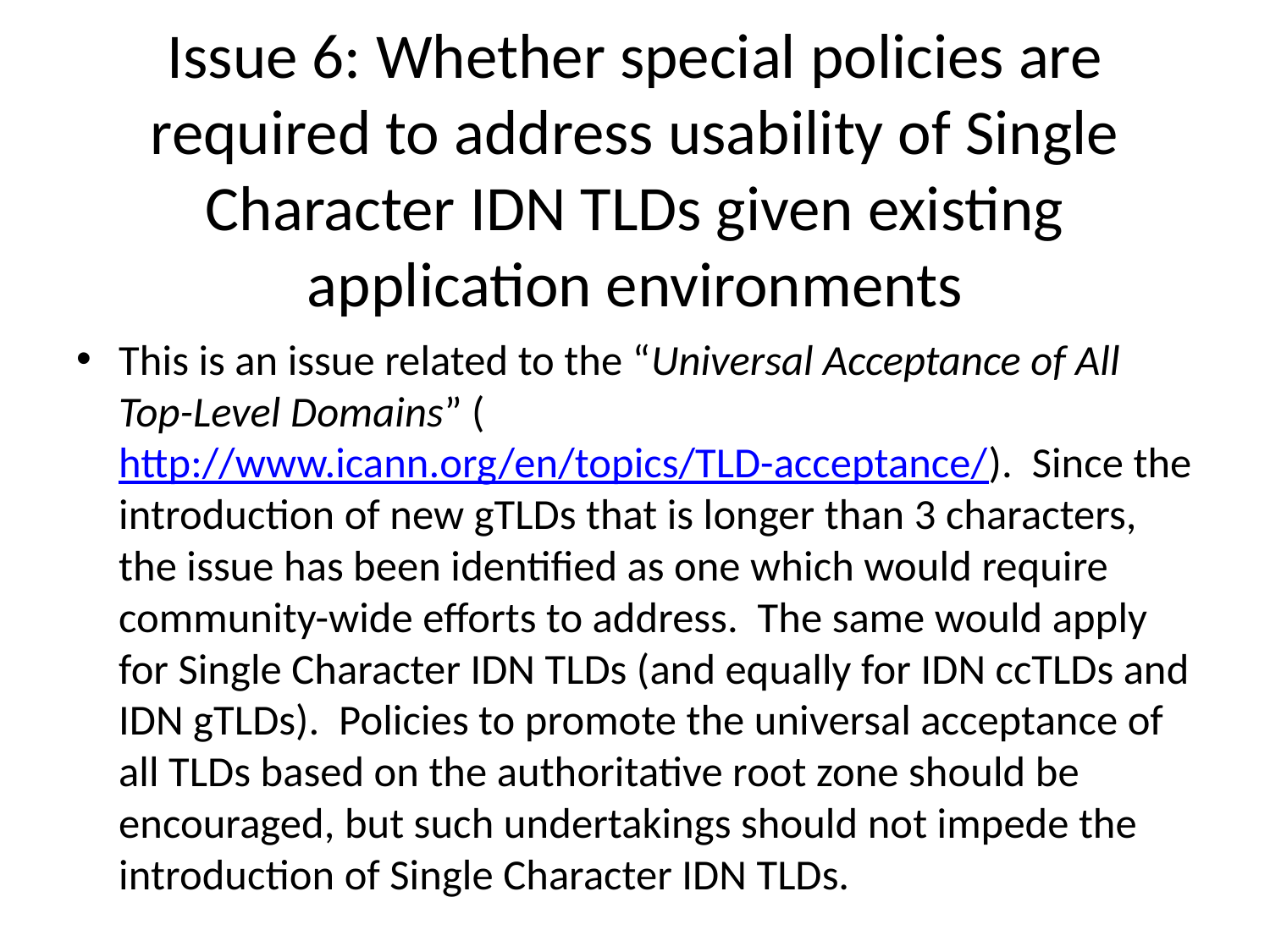

# Issue 6: Whether special policies are required to address usability of Single Character IDN TLDs given existing application environments
This is an issue related to the “Universal Acceptance of All Top-Level Domains” (http://www.icann.org/en/topics/TLD-acceptance/).  Since the introduction of new gTLDs that is longer than 3 characters, the issue has been identified as one which would require community-wide efforts to address.  The same would apply for Single Character IDN TLDs (and equally for IDN ccTLDs and IDN gTLDs).  Policies to promote the universal acceptance of all TLDs based on the authoritative root zone should be encouraged, but such undertakings should not impede the introduction of Single Character IDN TLDs.